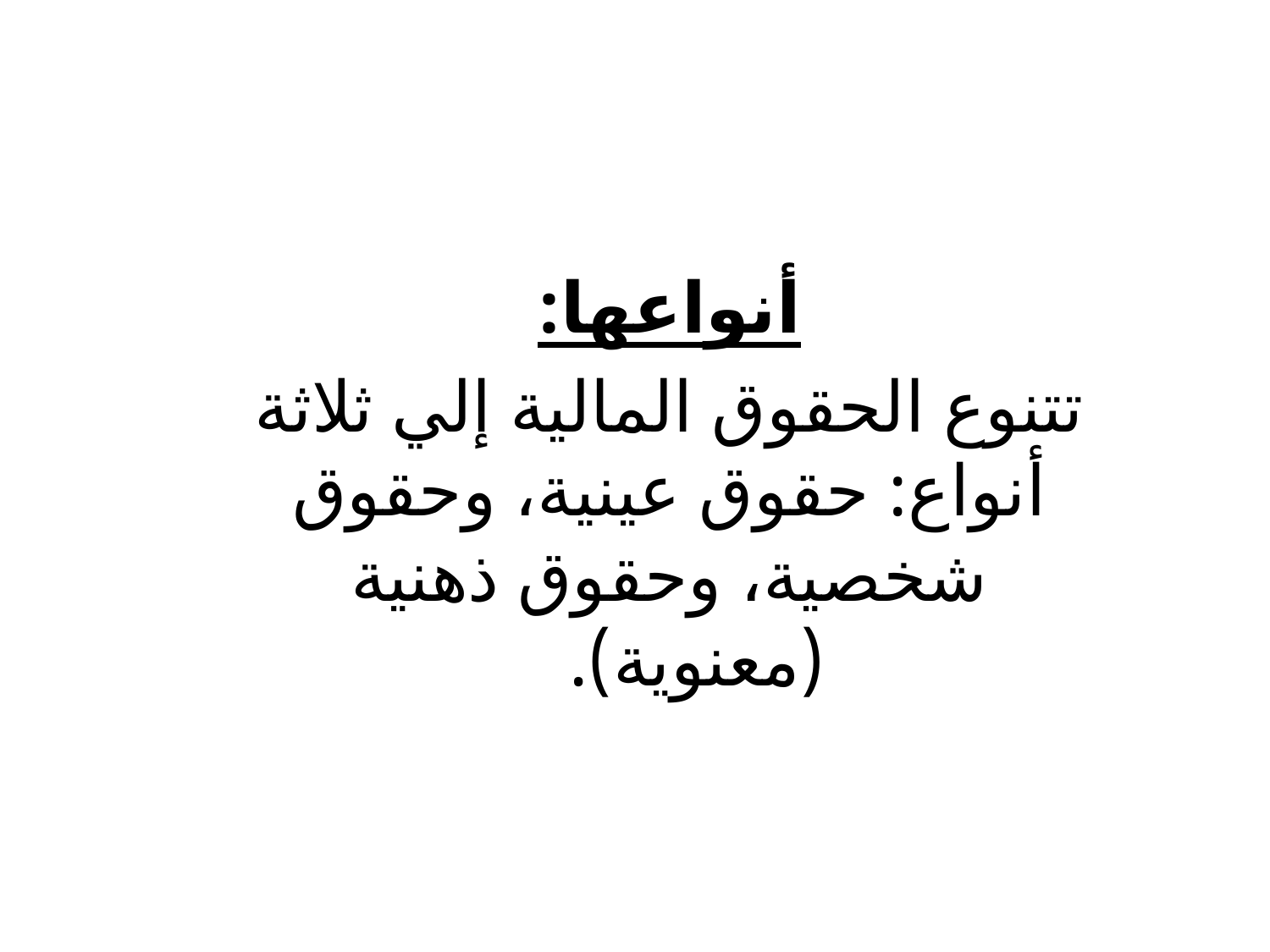

#
أنواعها:
تتنوع الحقوق المالية إلي ثلاثة أنواع: حقوق عينية، وحقوق شخصية، وحقوق ذهنية (معنوية).